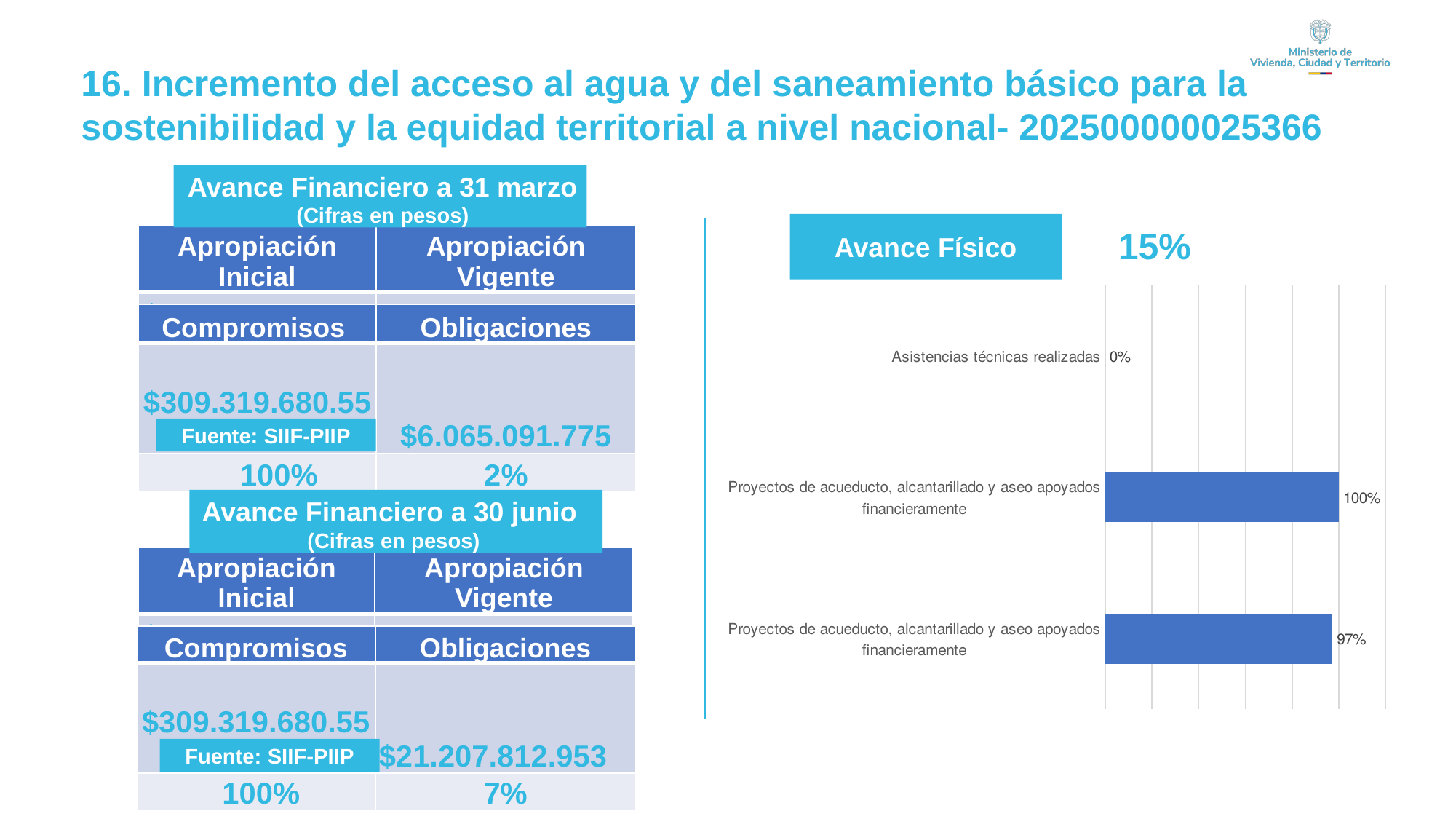

16. Incremento del acceso al agua y del saneamiento básico para la sostenibilidad y la equidad territorial a nivel nacional- 202500000025366
Avance Financiero a 31 marzo
(Cifras en pesos)

Avance Físico
 15%
| Apropiación Inicial | Apropiación Vigente |
| --- | --- |
| $310.000.654.422 | $310.000.654.422 |

### Chart

| Category |  |
|---|---|
| Proyectos de acueducto, alcantarillado y aseo apoyados financieramente | 0.9722222222222222 |
| Proyectos de acueducto, alcantarillado y aseo apoyados financieramente | 1.0 |
| Asistencias técnicas realizadas | 0.0 |
|  |  |  |
| --- | --- | --- |
| Compromisos | Obligaciones |
| --- | --- |
| $309.319.680.555 | $6.065.091.775 |
| 100% | 2% |
Fuente: SIIF-PIIP
Avance Financiero a 31 marzo
(Cifras en pesos)
Avance Financiero a 30 junio
(Cifras en pesos)

| Apropiación Inicial | Apropiación Vigente |
| --- | --- |
| $310.000.654.422 | $310.000.654.422 |
| Compromisos | Obligaciones |
| --- | --- |
| $309.319.680.555 | $21.207.812.953 |
| 100% | 7% |
Fuente: SIIF-PIIP